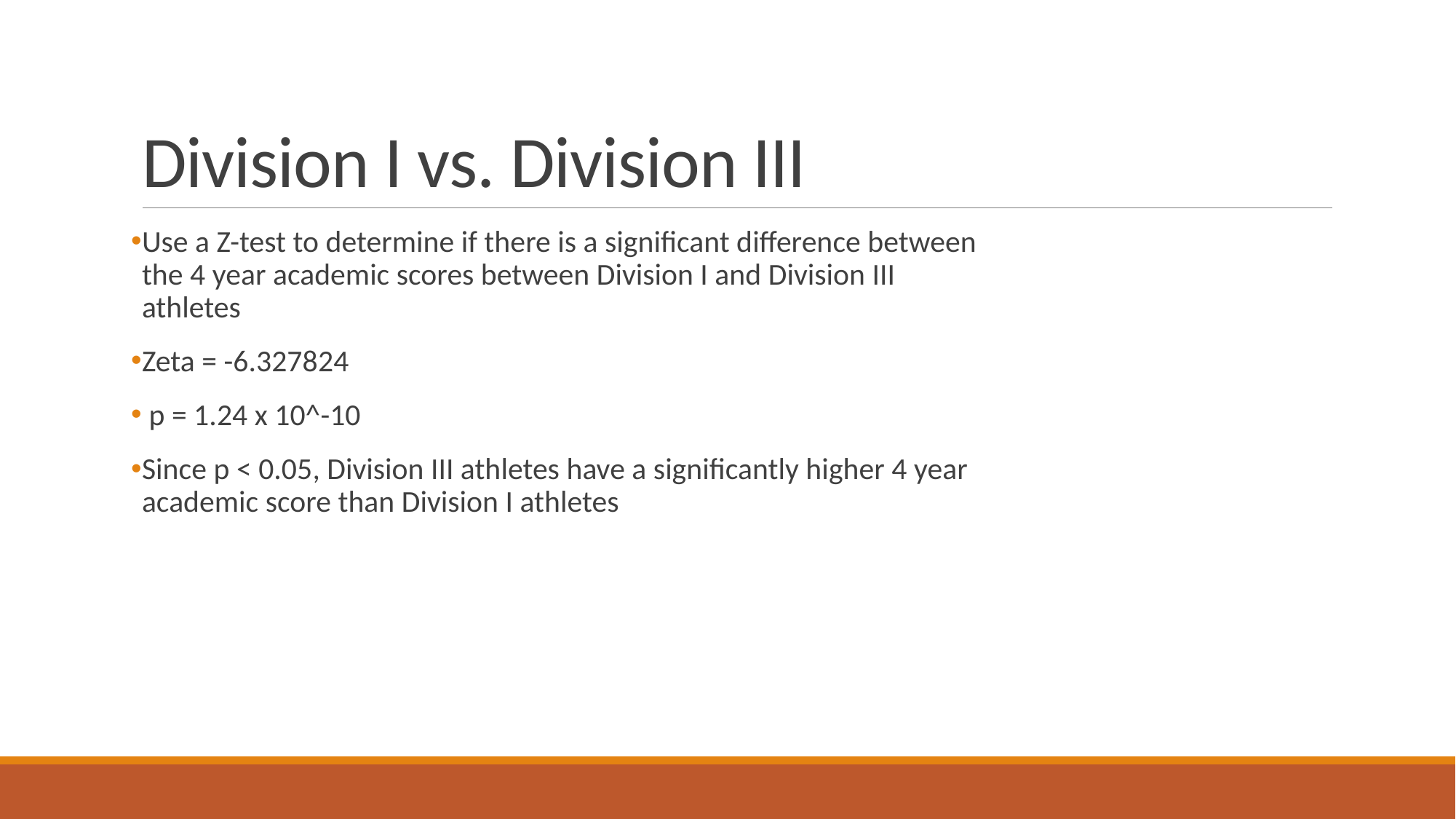

# Division I vs. Division III
Use a Z-test to determine if there is a significant difference between the 4 year academic scores between Division I and Division III athletes
Zeta = -6.327824
 p = 1.24 x 10^-10
Since p < 0.05, Division III athletes have a significantly higher 4 year academic score than Division I athletes